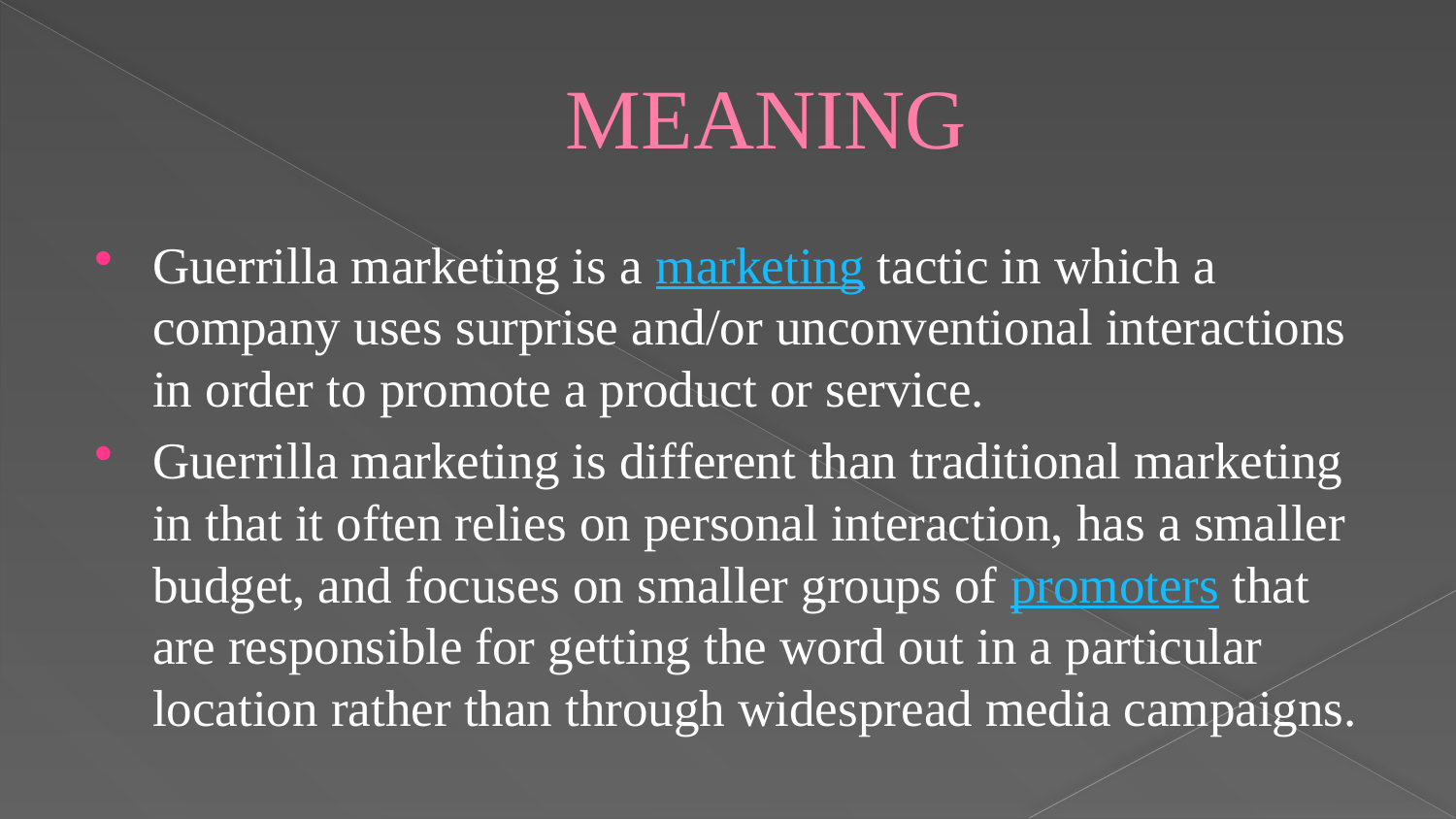

# MEANING
Guerrilla marketing is a marketing tactic in which a company uses surprise and/or unconventional interactions in order to promote a product or service.
Guerrilla marketing is different than traditional marketing in that it often relies on personal interaction, has a smaller budget, and focuses on smaller groups of promoters that are responsible for getting the word out in a particular location rather than through widespread media campaigns.